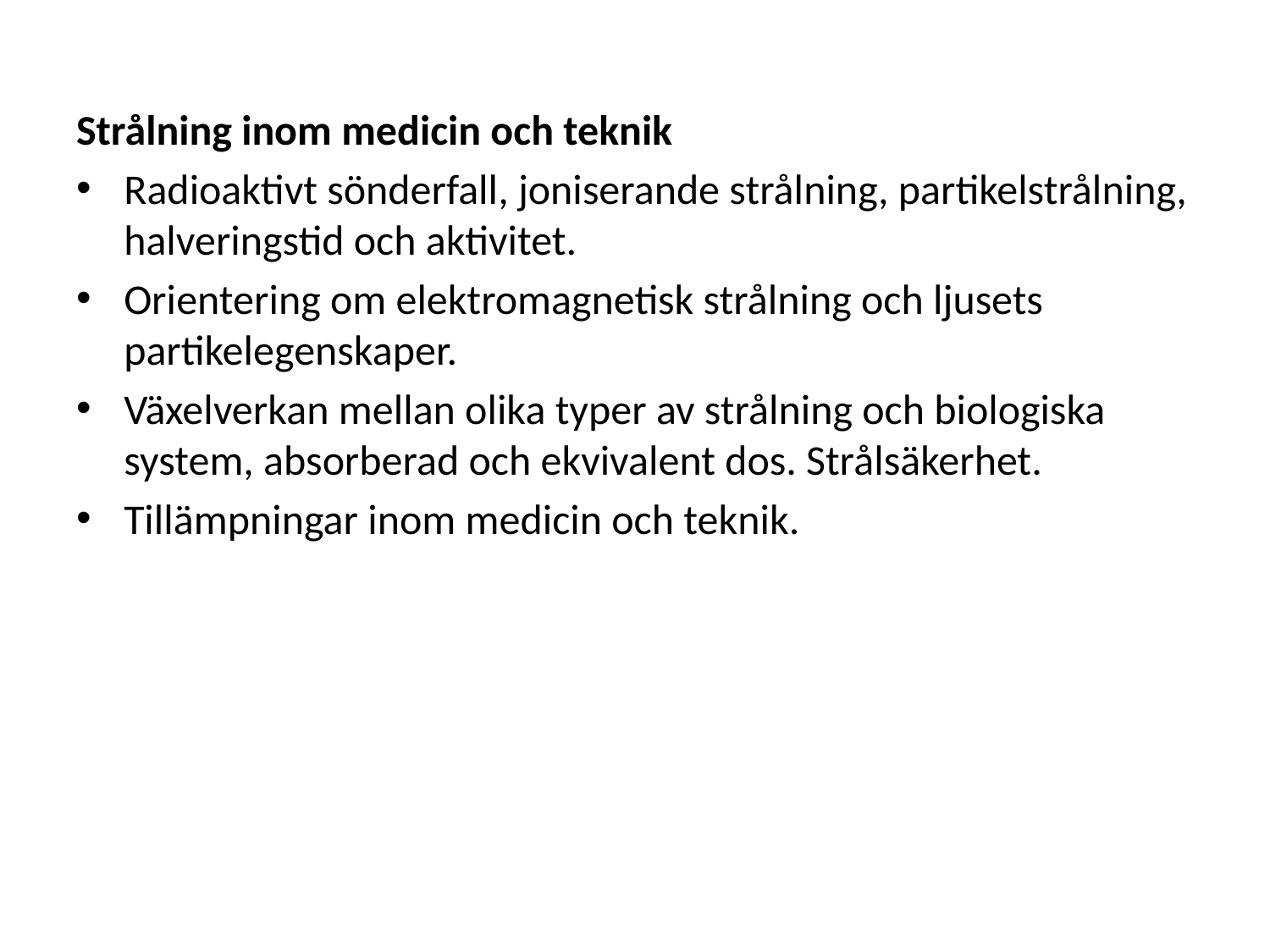

Strålning inom medicin och teknik
Radioaktivt sönderfall, joniserande strålning, partikelstrålning, halveringstid och aktivitet.
Orientering om elektromagnetisk strålning och ljusets partikelegenskaper.
Växelverkan mellan olika typer av strålning och biologiska system, absorberad och ekvivalent dos. Strålsäkerhet.
Tillämpningar inom medicin och teknik.